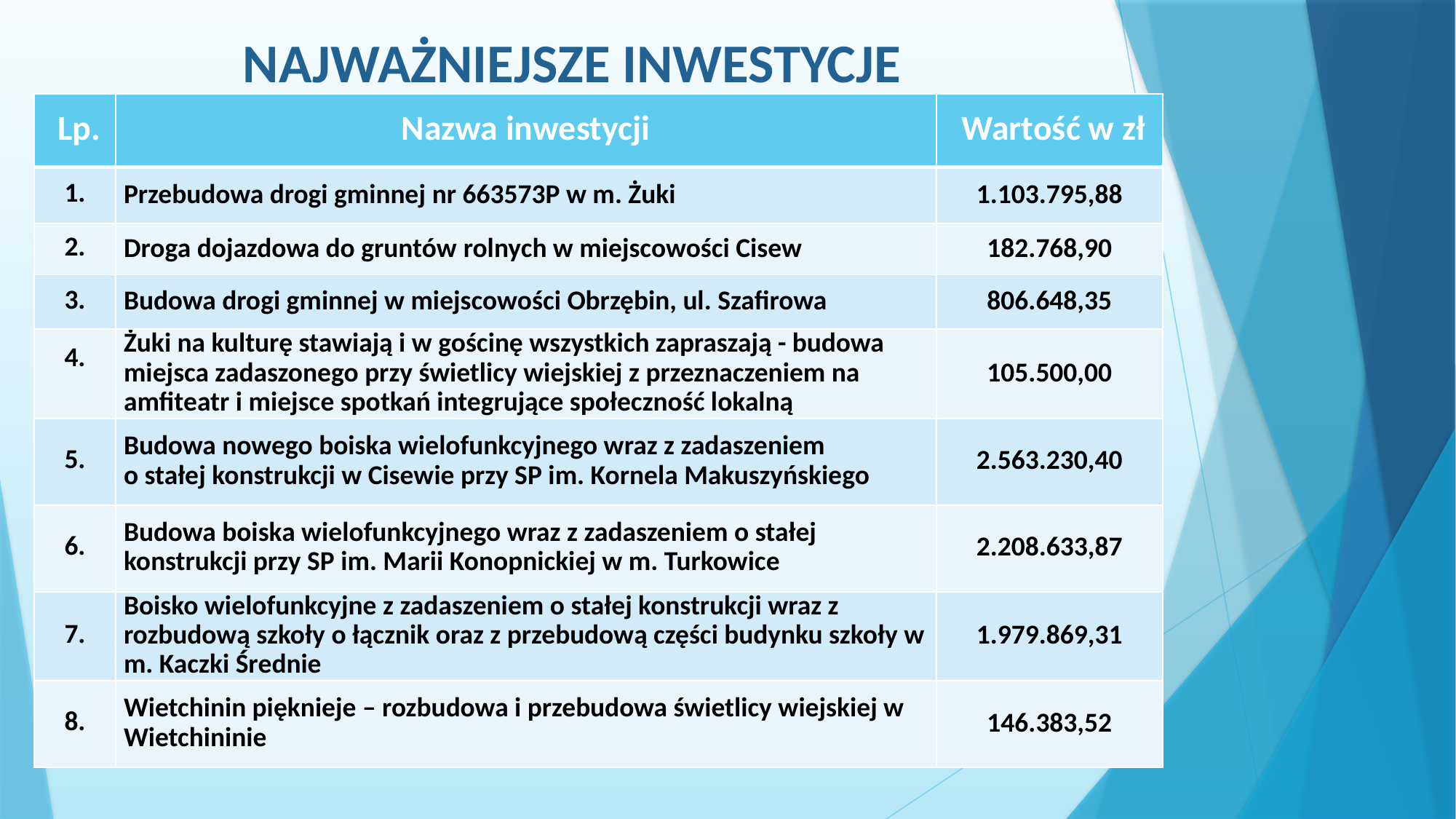

# NAJWAŻNIEJSZE INWESTYCJE
| Lp. | Nazwa inwestycji | Wartość w zł |
| --- | --- | --- |
| 1. | Przebudowa drogi gminnej nr 663573P w m. Żuki | 1.103.795,88 |
| 2. | Droga dojazdowa do gruntów rolnych w miejscowości Cisew | 182.768,90 |
| 3. | Budowa drogi gminnej w miejscowości Obrzębin, ul. Szafirowa | 806.648,35 |
| 4. | Żuki na kulturę stawiają i w gościnę wszystkich zapraszają - budowa miejsca zadaszonego przy świetlicy wiejskiej z przeznaczeniem na amfiteatr i miejsce spotkań integrujące społeczność lokalną | 105.500,00 |
| 5. | Budowa nowego boiska wielofunkcyjnego wraz z zadaszeniem o stałej konstrukcji w Cisewie przy SP im. Kornela Makuszyńskiego | 2.563.230,40 |
| 6. | Budowa boiska wielofunkcyjnego wraz z zadaszeniem o stałej konstrukcji przy SP im. Marii Konopnickiej w m. Turkowice | 2.208.633,87 |
| 7. | Boisko wielofunkcyjne z zadaszeniem o stałej konstrukcji wraz z rozbudową szkoły o łącznik oraz z przebudową części budynku szkoły w m. Kaczki Średnie | 1.979.869,31 |
| 8. | Wietchinin pięknieje – rozbudowa i przebudowa świetlicy wiejskiej w Wietchininie | 146.383,52 |